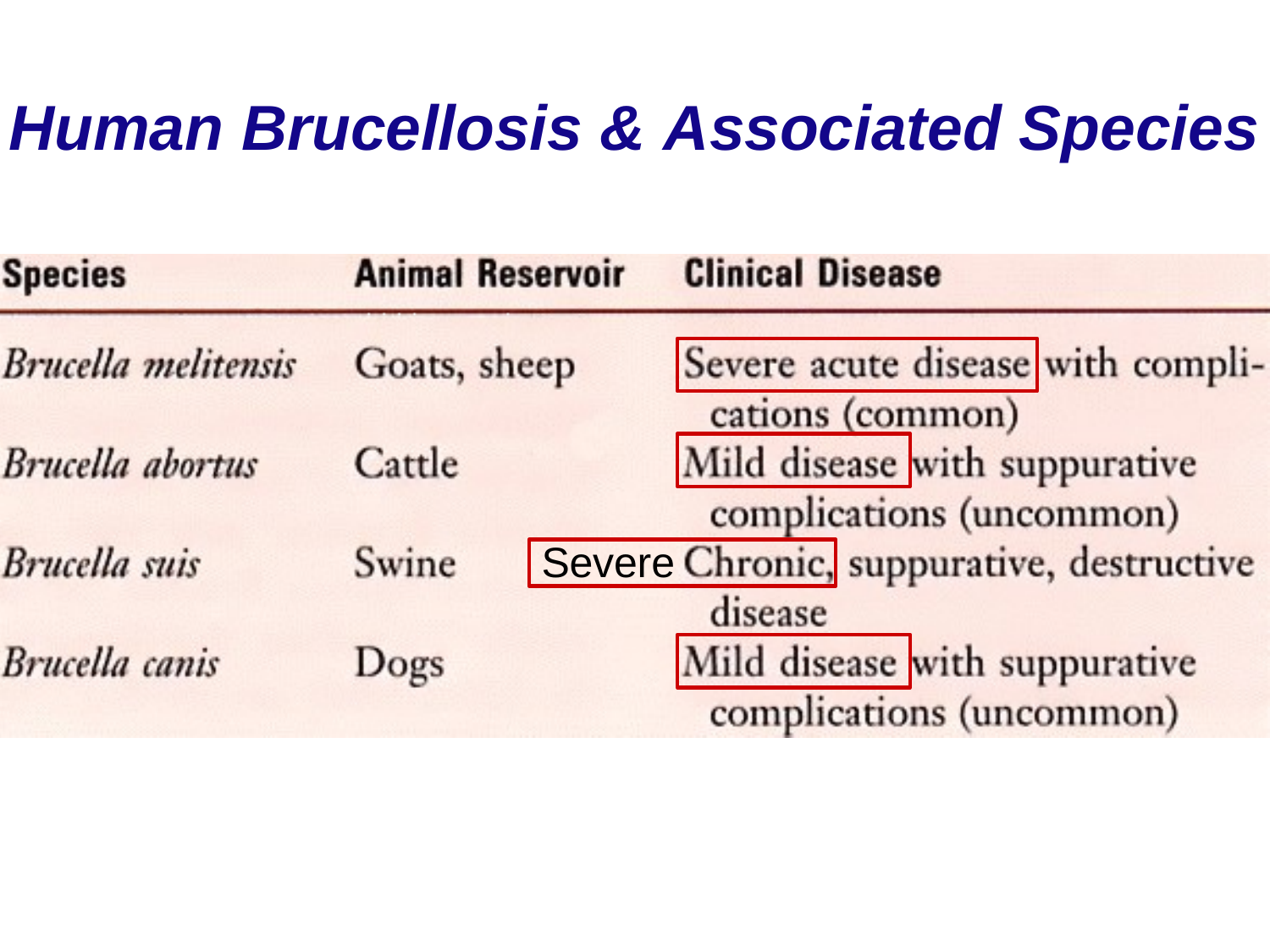

# Human Brucellosis & Associated Species

Severe